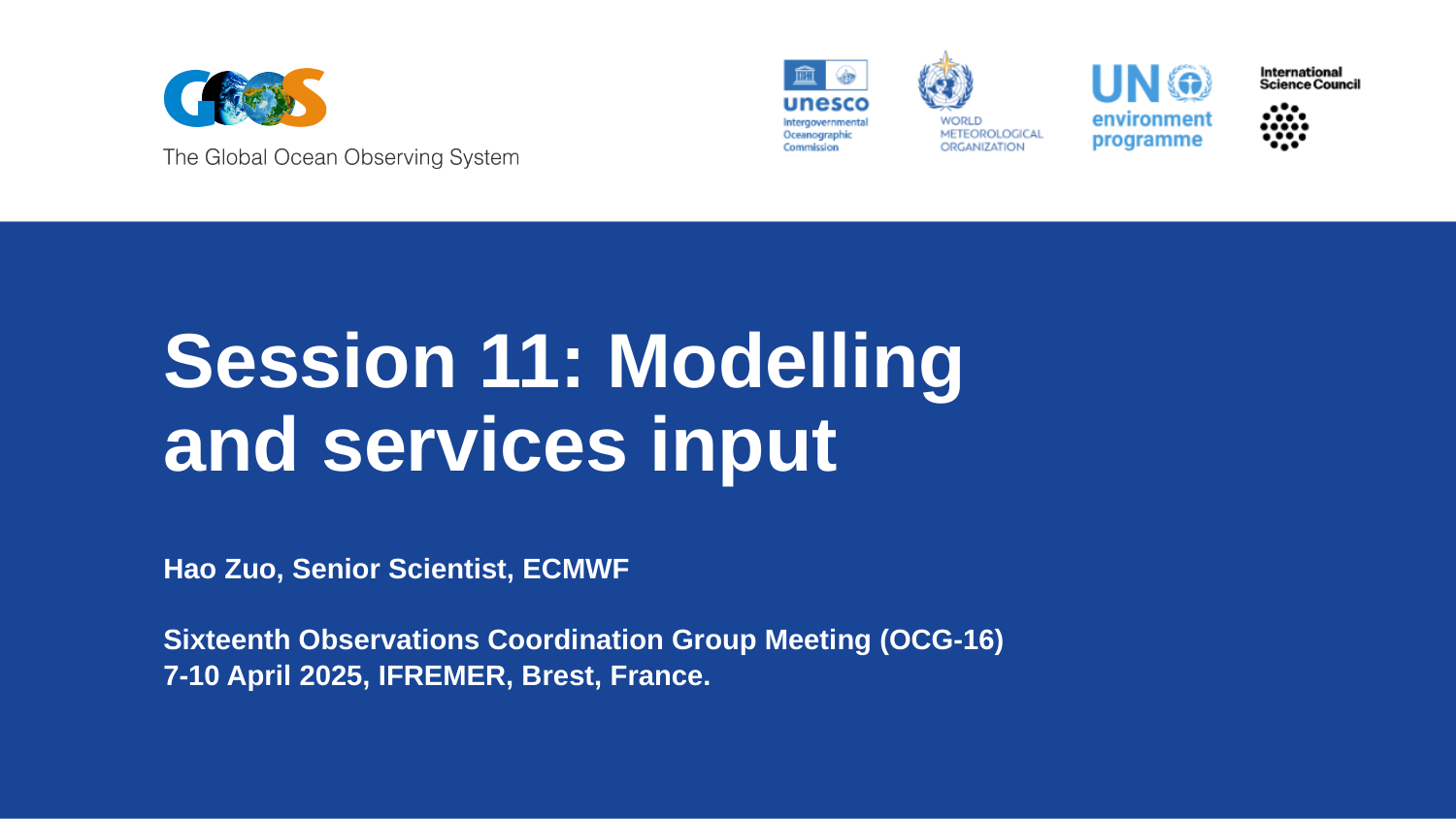

# Session 11: Modelling and services input
Hao Zuo, Senior Scientist, ECMWF

Sixteenth Observations Coordination Group Meeting (OCG-16)
7-10 April 2025, IFREMER, Brest, France.